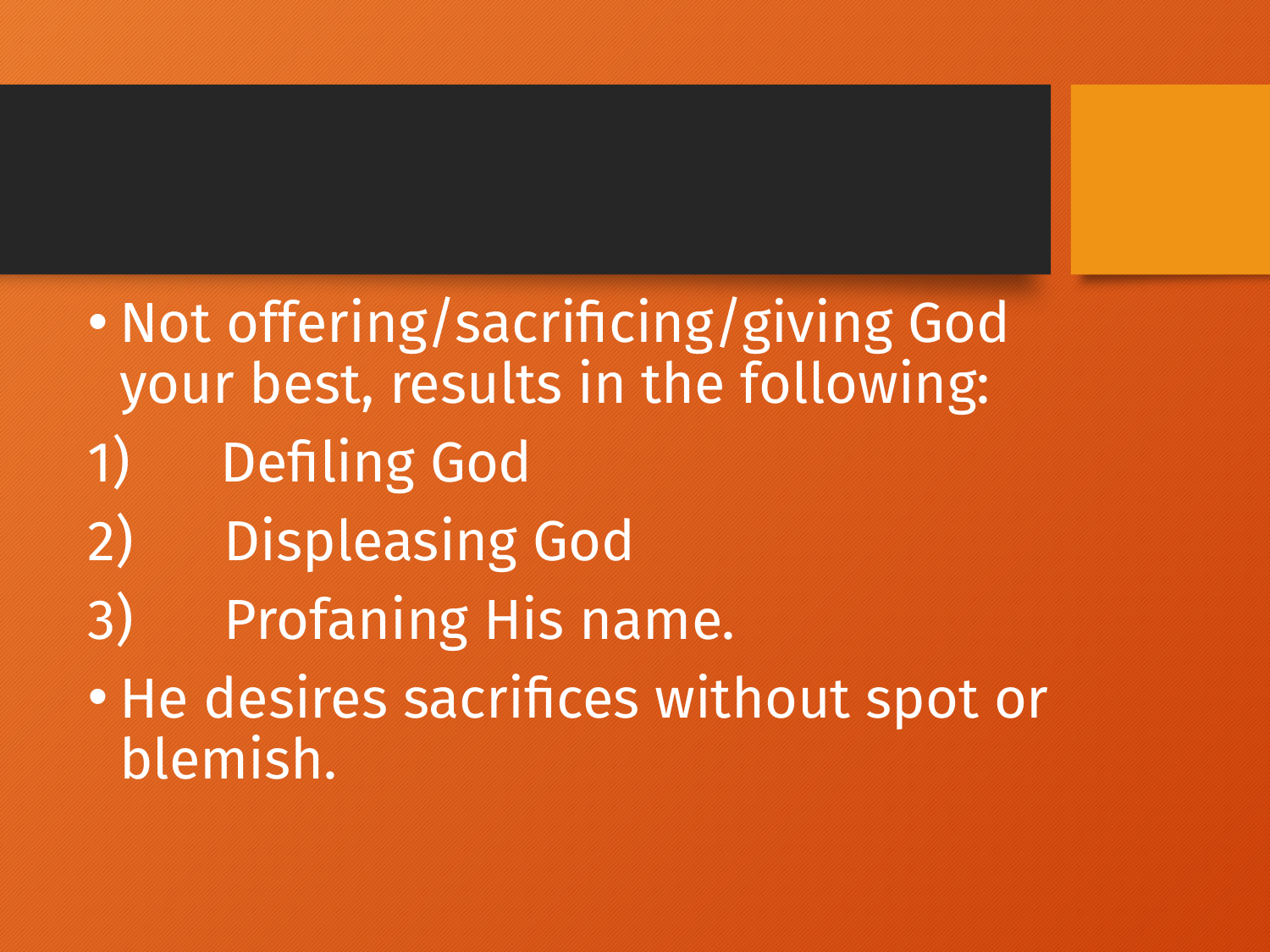

#
Not offering/sacrificing/giving God your best, results in the following:
1)      Defiling God
2)      Displeasing God
3)      Profaning His name.
He desires sacrifices without spot or blemish.